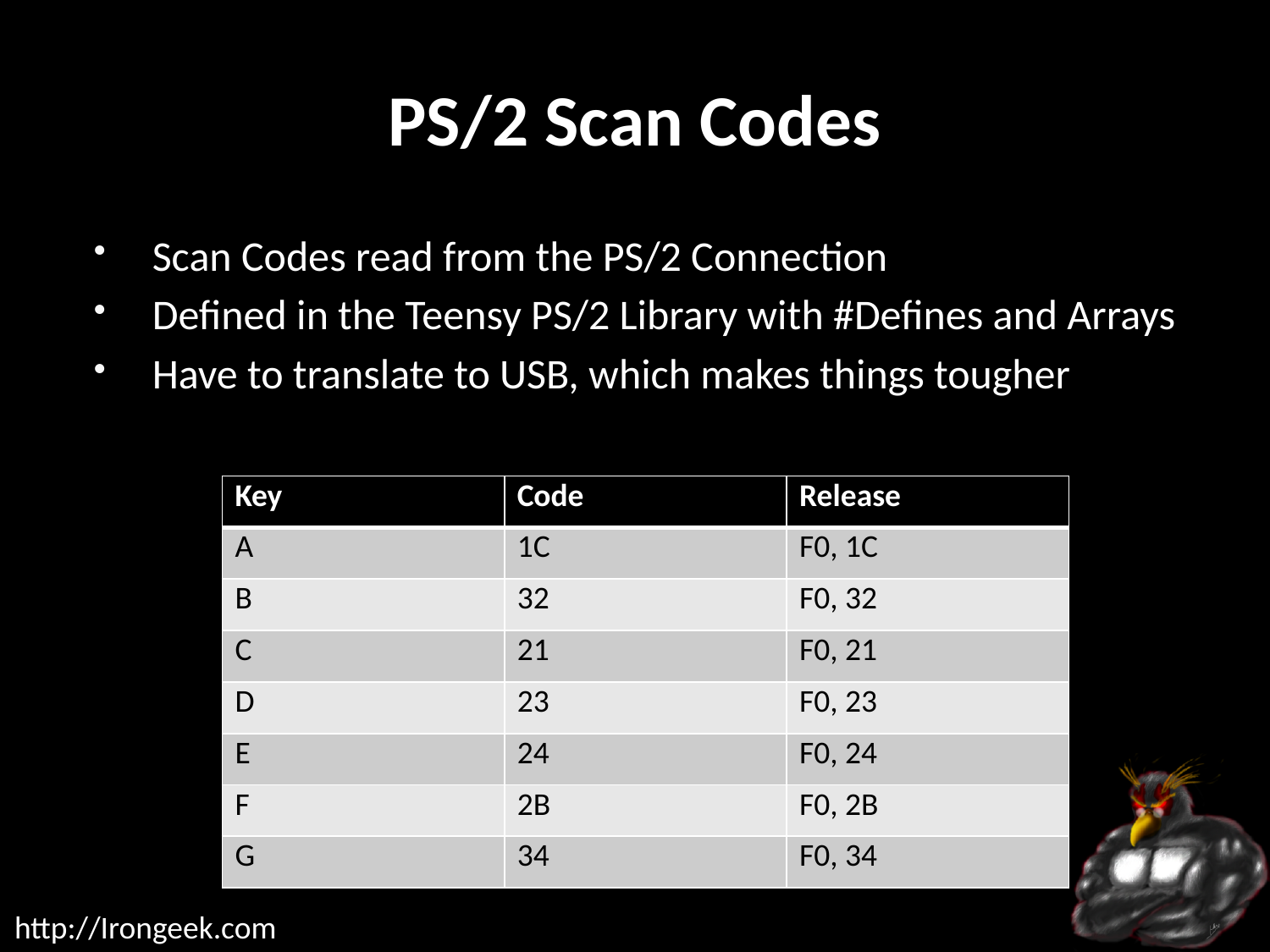

# PS/2 Scan Codes
Scan Codes read from the PS/2 Connection
Defined in the Teensy PS/2 Library with #Defines and Arrays
Have to translate to USB, which makes things tougher

| Key | Code | Release |
| --- | --- | --- |
| A | 1C | F0, 1C |
| B | 32 | F0, 32 |
| C | 21 | F0, 21 |
| D | 23 | F0, 23 |
| E | 24 | F0, 24 |
| F | 2B | F0, 2B |
| G | 34 | F0, 34 |